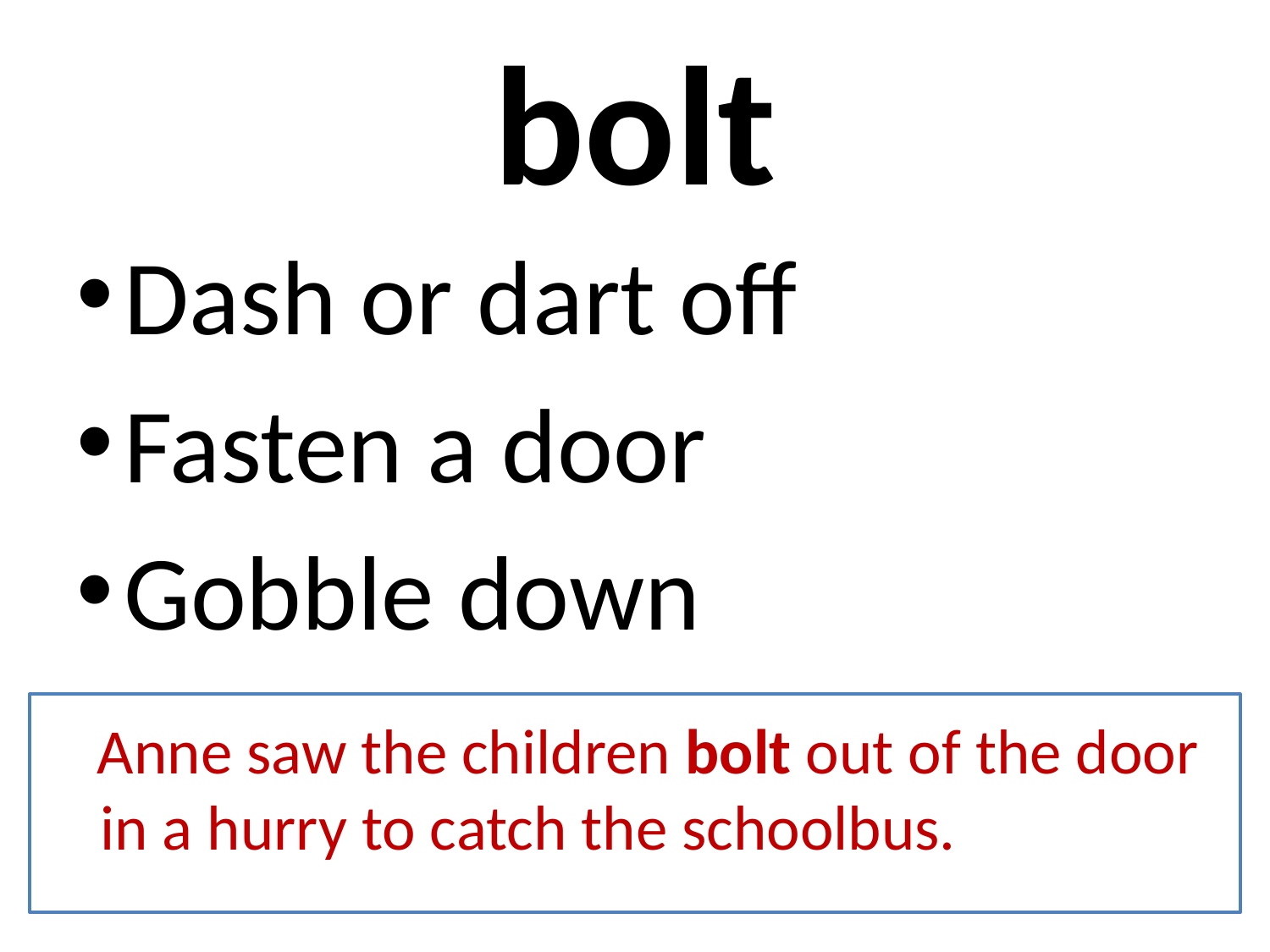

# bolt
Dash or dart off
Fasten a door
Gobble down

    Anne saw the children bolt out of the door in a hurry to catch the schoolbus.